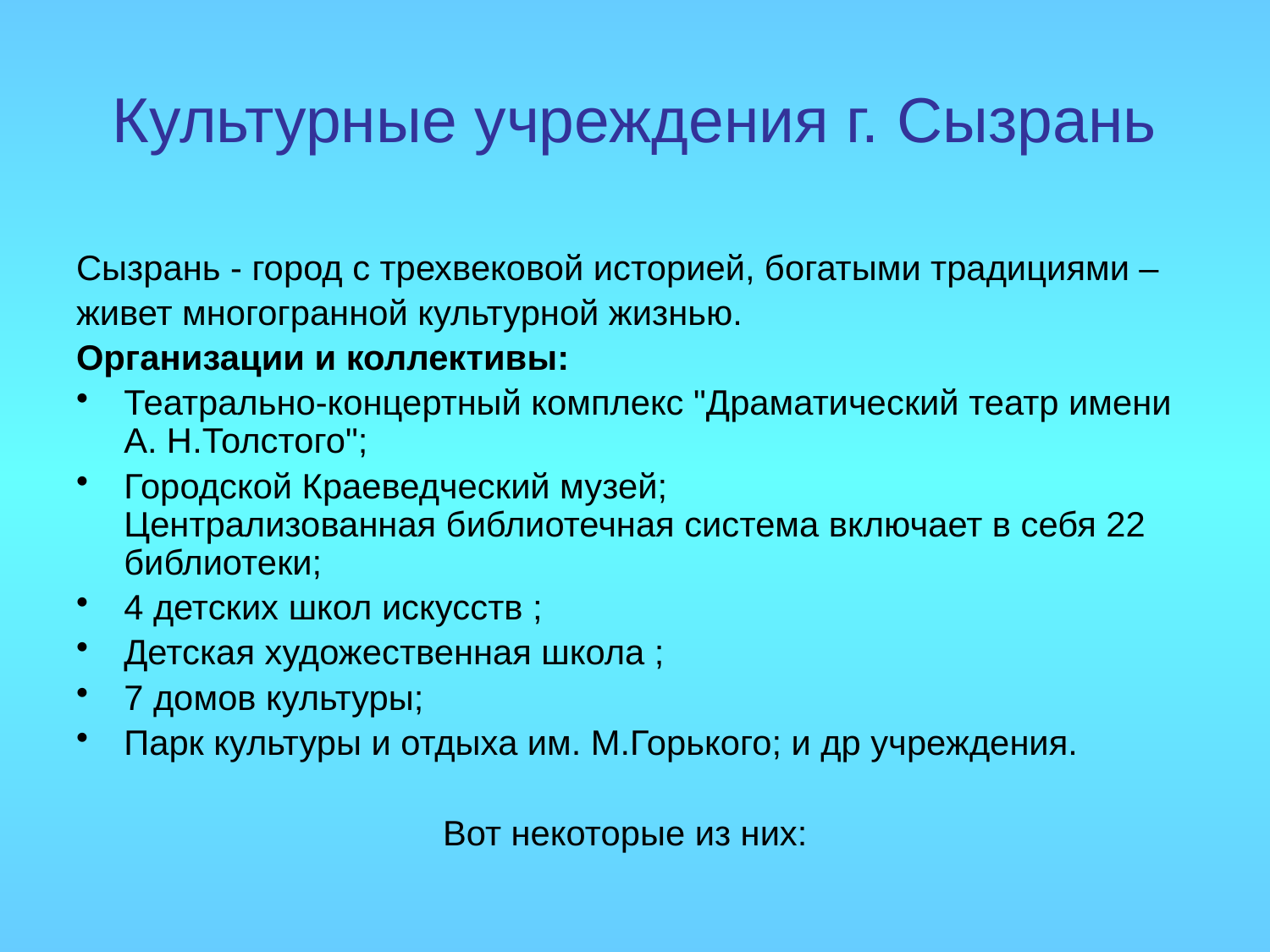

# Культурные учреждения г. Сызрань
Сызрань - город с трехвековой историей, богатыми традициями –
живет многогранной культурной жизнью.
Организации и коллективы:
Театрально-концертный комплекс "Драматический театр имени А. Н.Толстого";
Городской Краеведческий музей;
Централизованная библиотечная система включает в себя 22  библиотеки;
4 детских школ искусств ;
Детская художественная школа ;
7 домов культуры;
Парк культуры и отдыха им. М.Горького; и др учреждения.

Вот некоторые из них: